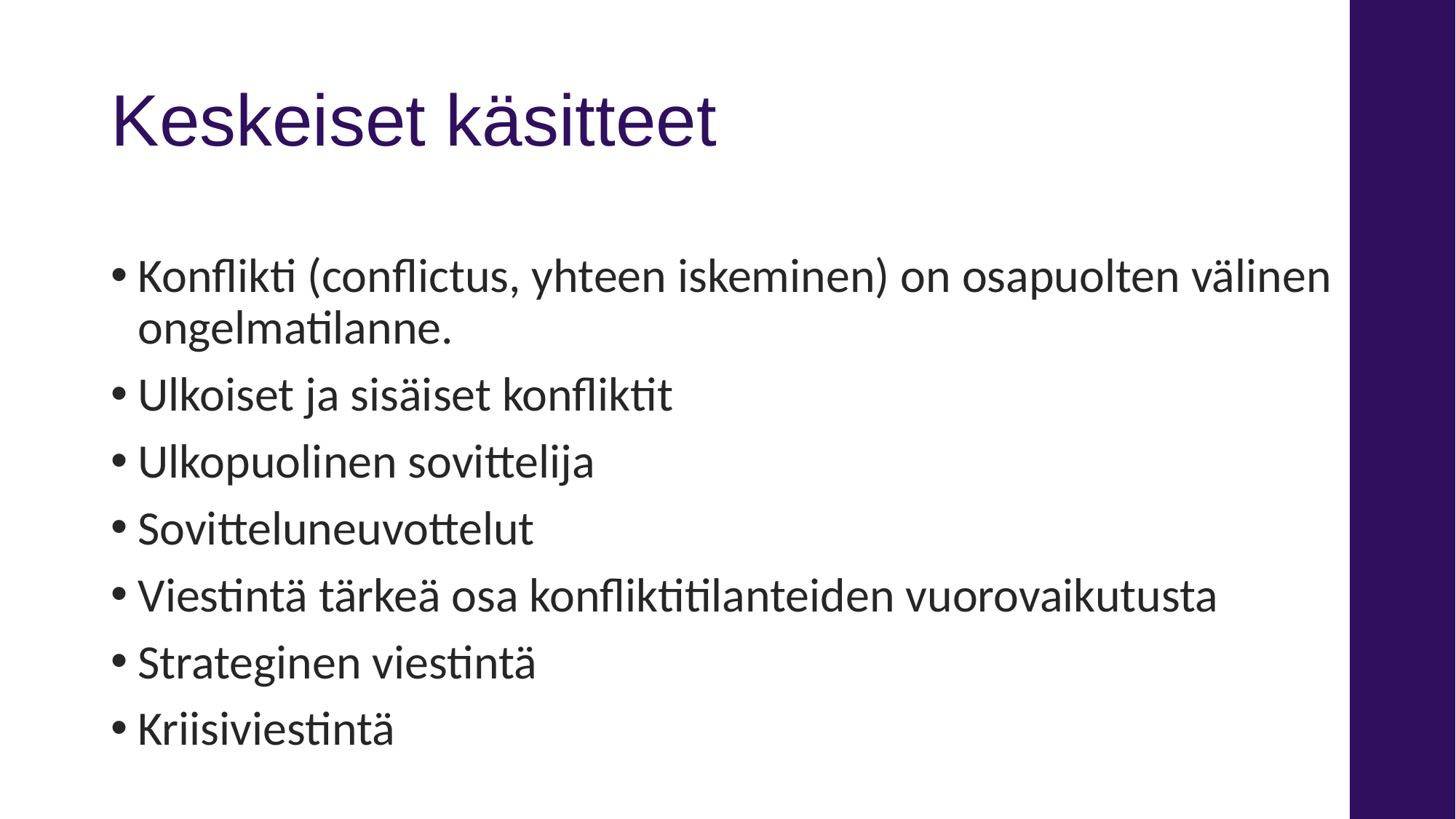

# Keskeiset käsitteet
Konflikti (conflictus, yhteen iskeminen) on osapuolten välinen ongelmatilanne.
Ulkoiset ja sisäiset konfliktit
Ulkopuolinen sovittelija
Sovitteluneuvottelut
Viestintä tärkeä osa konfliktitilanteiden vuorovaikutusta
Strateginen viestintä
Kriisiviestintä